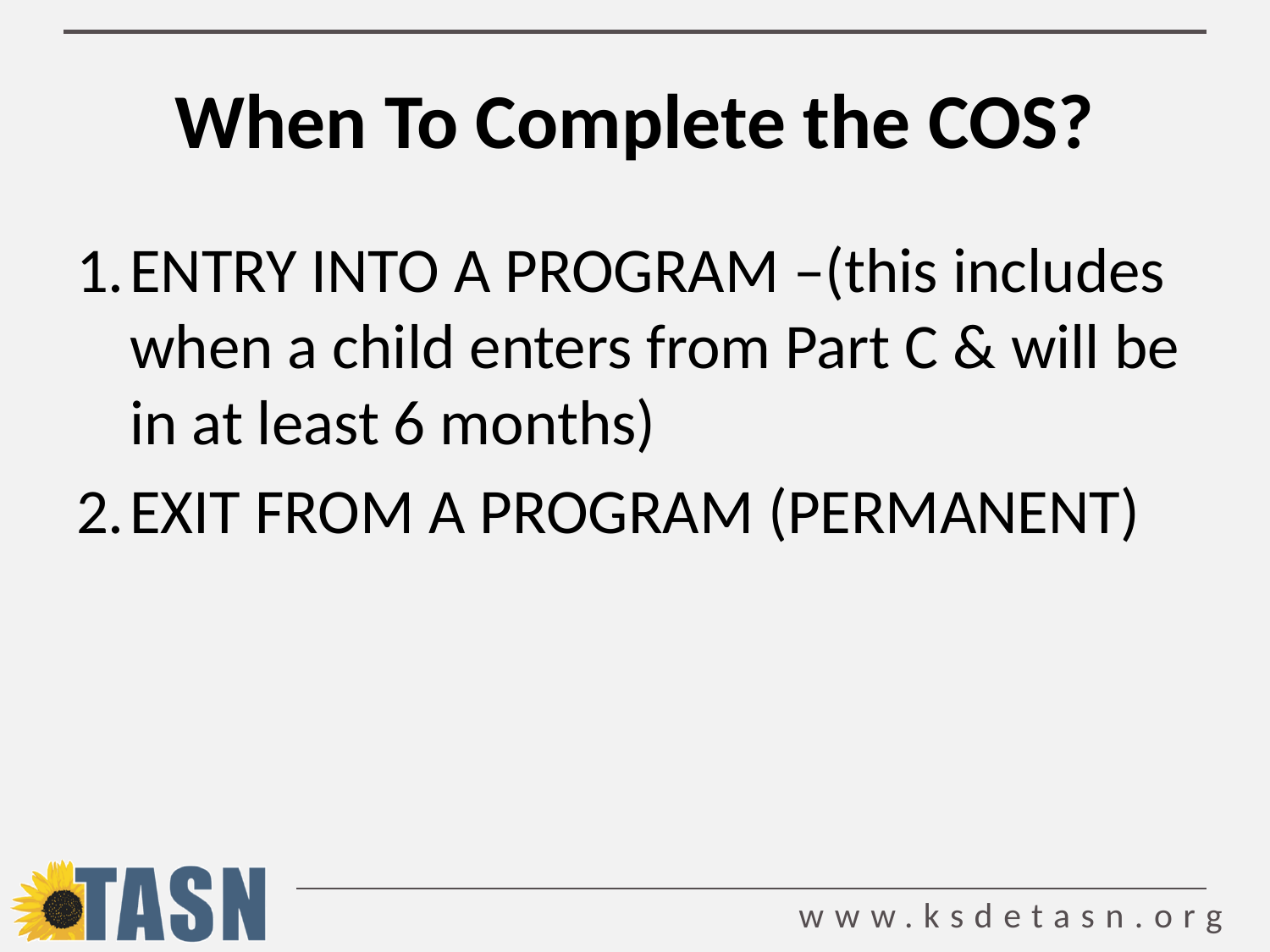

# When To Complete the COS?
ENTRY INTO A PROGRAM –(this includes when a child enters from Part C & will be in at least 6 months)
EXIT FROM A PROGRAM (PERMANENT)